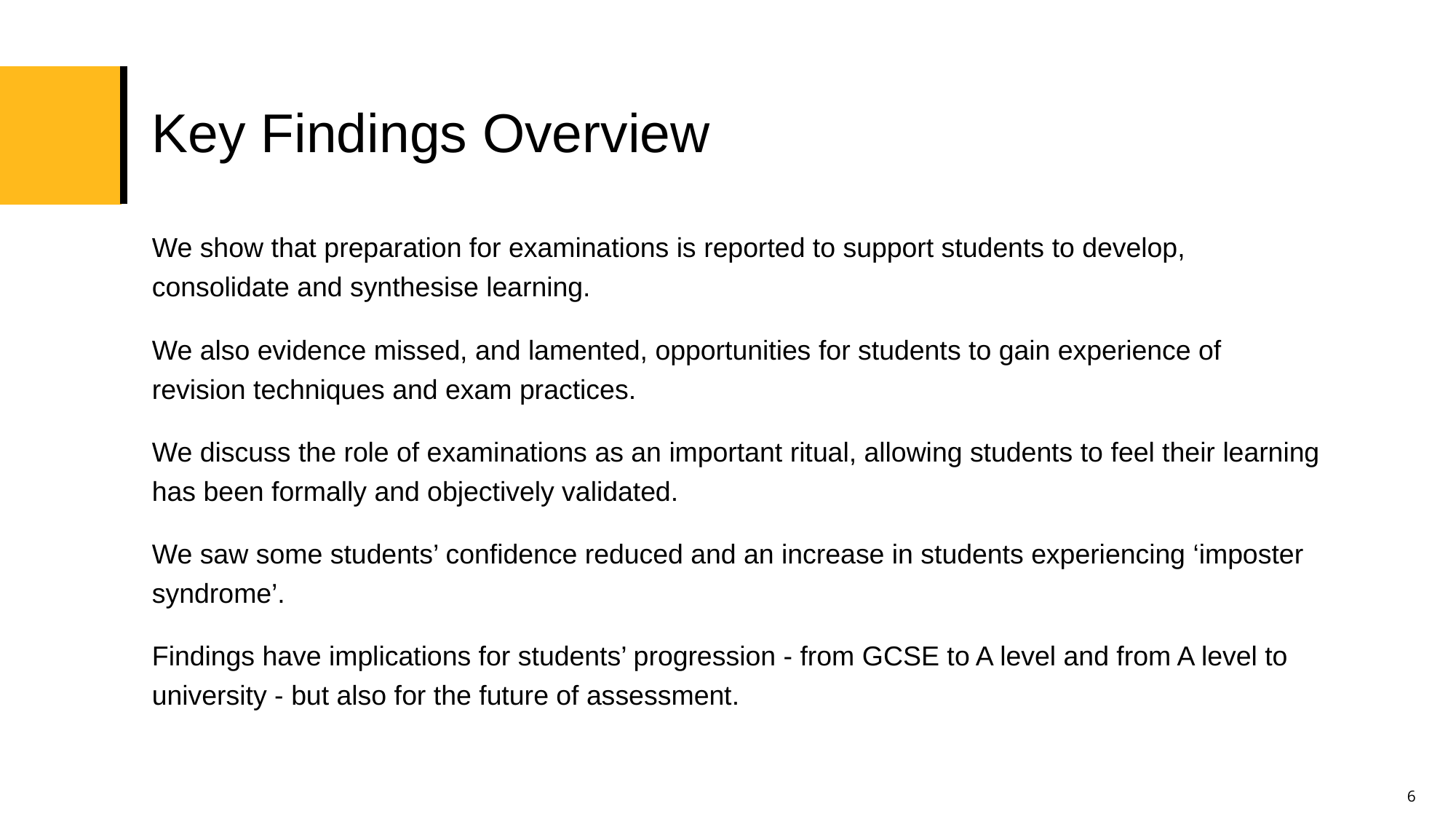

# Key Findings Overview
We show that preparation for examinations is reported to support students to develop, consolidate and synthesise learning.
We also evidence missed, and lamented, opportunities for students to gain experience of revision techniques and exam practices.
We discuss the role of examinations as an important ritual, allowing students to feel their learning has been formally and objectively validated.
We saw some students’ confidence reduced and an increase in students experiencing ‘imposter syndrome’.
Findings have implications for students’ progression - from GCSE to A level and from A level to university - but also for the future of assessment.

6